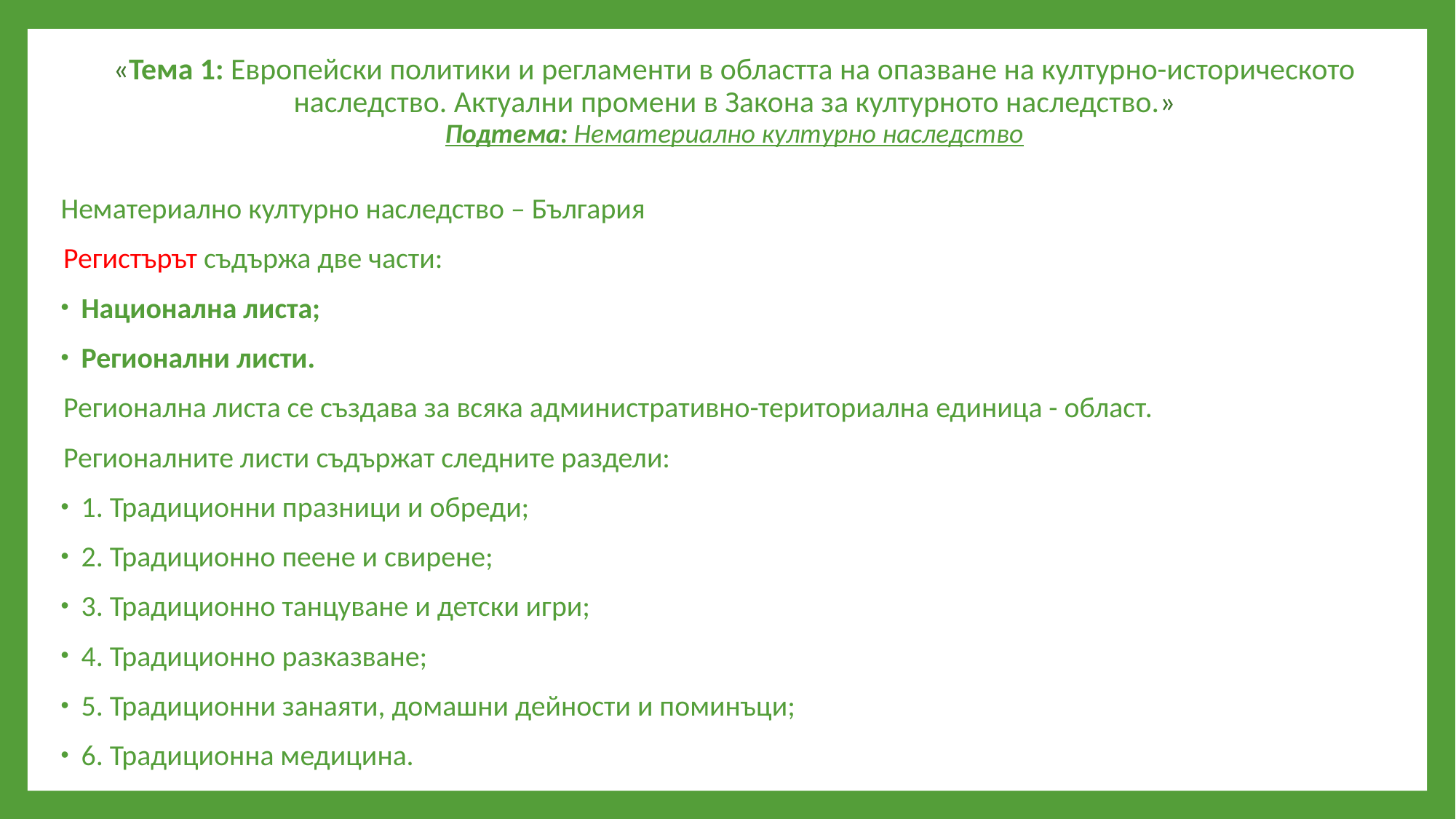

# «Тема 1: Европейски политики и регламенти в областта на опазване на културно-историческото наследство. Актуални промени в Закона за културното наследство.» Подтема: Нематериално културно наследство
Нематериално културно наследство – България
Регистърът съдържа две части:
Национална листа;
Регионални листи.
Регионална листа се създава за всяка административно-териториална единица - област.
Регионалните листи съдържат следните раздели:
1. Традиционни празници и обреди;
2. Традиционно пеене и свирене;
3. Традиционно танцуване и детски игри;
4. Традиционно разказване;
5. Традиционни занаяти, домашни дейности и поминъци;
6. Традиционна медицина.